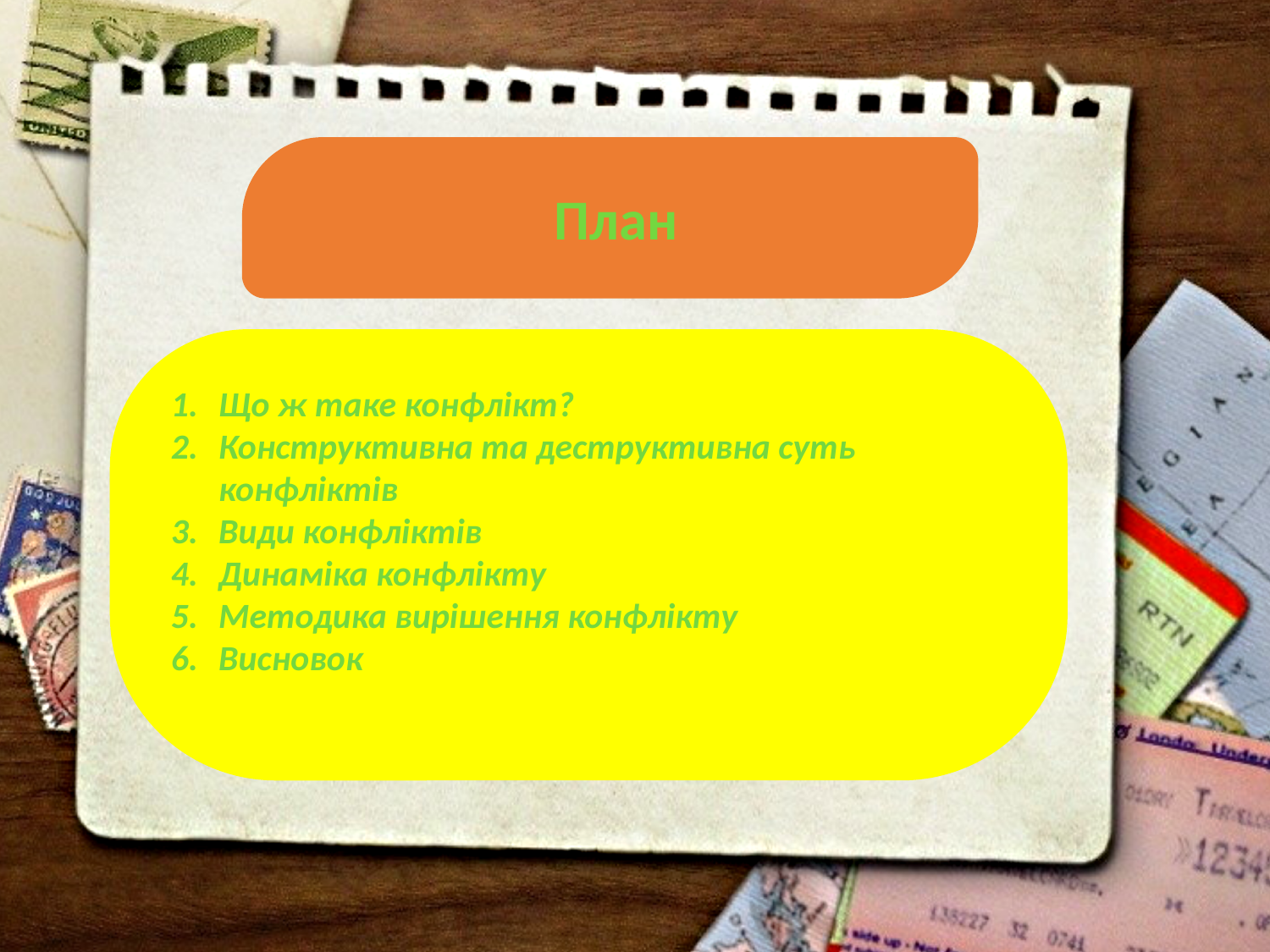

План
Що ж таке конфлікт?
Конструктивна та деструктивна суть конфліктів
Види конфліктів
Динаміка конфлікту
Методика вирішення конфлікту
Висновок